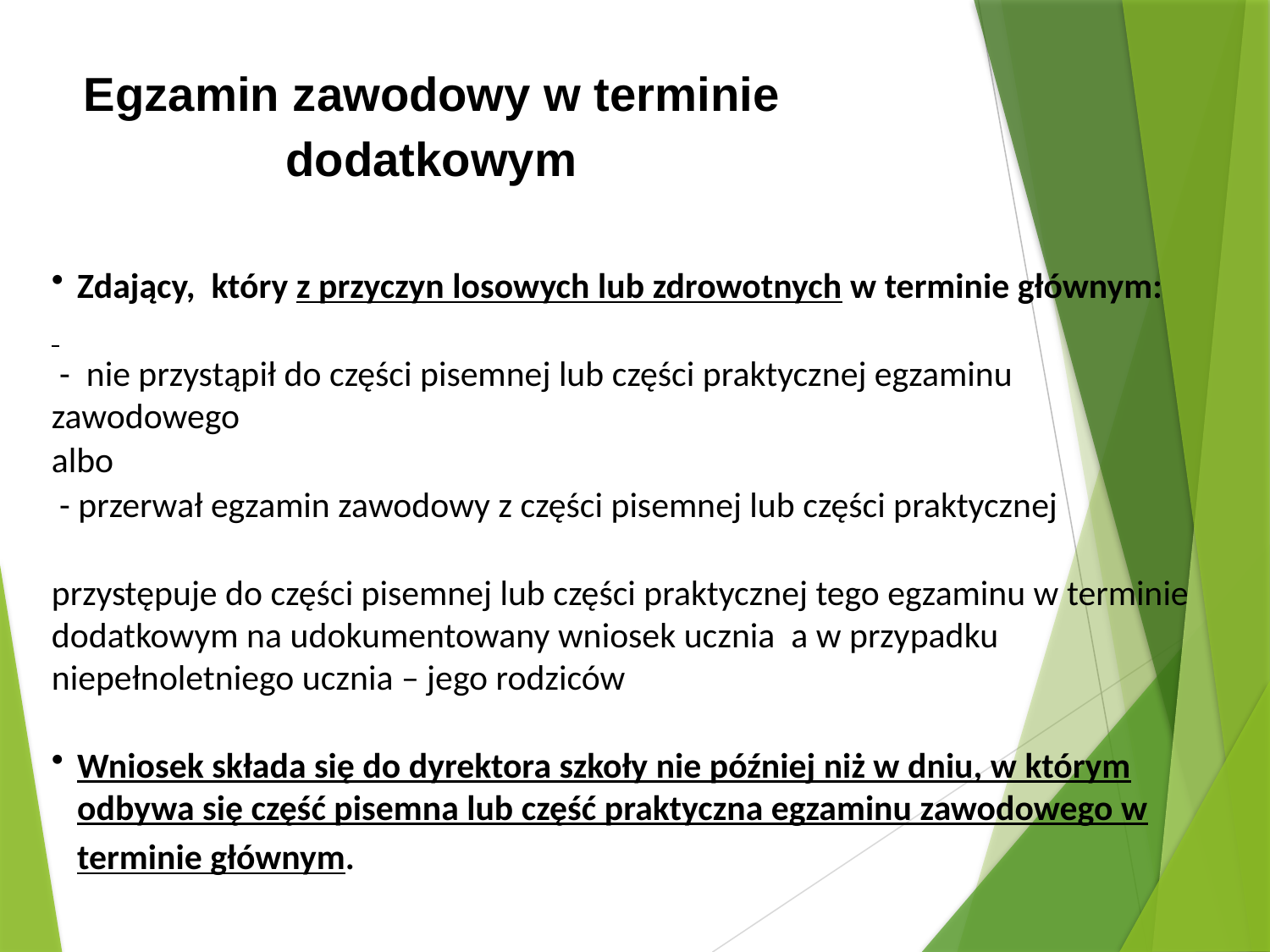

Egzamin zawodowy w terminie dodatkowym

Zdający,  który z przyczyn losowych lub zdrowotnych w terminie głównym:

 -  nie przystąpił do części pisemnej lub części praktycznej egzaminu zawodowego
albo
 - przerwał egzamin zawodowy z części pisemnej lub części praktycznej

przystępuje do części pisemnej lub części praktycznej tego egzaminu w terminie dodatkowym na udokumentowany wniosek ucznia  a w przypadku niepełnoletniego ucznia – jego rodziców

Wniosek składa się do dyrektora szkoły nie później niż w dniu, w którym odbywa się część pisemna lub część praktyczna egzaminu zawodowego w terminie głównym.